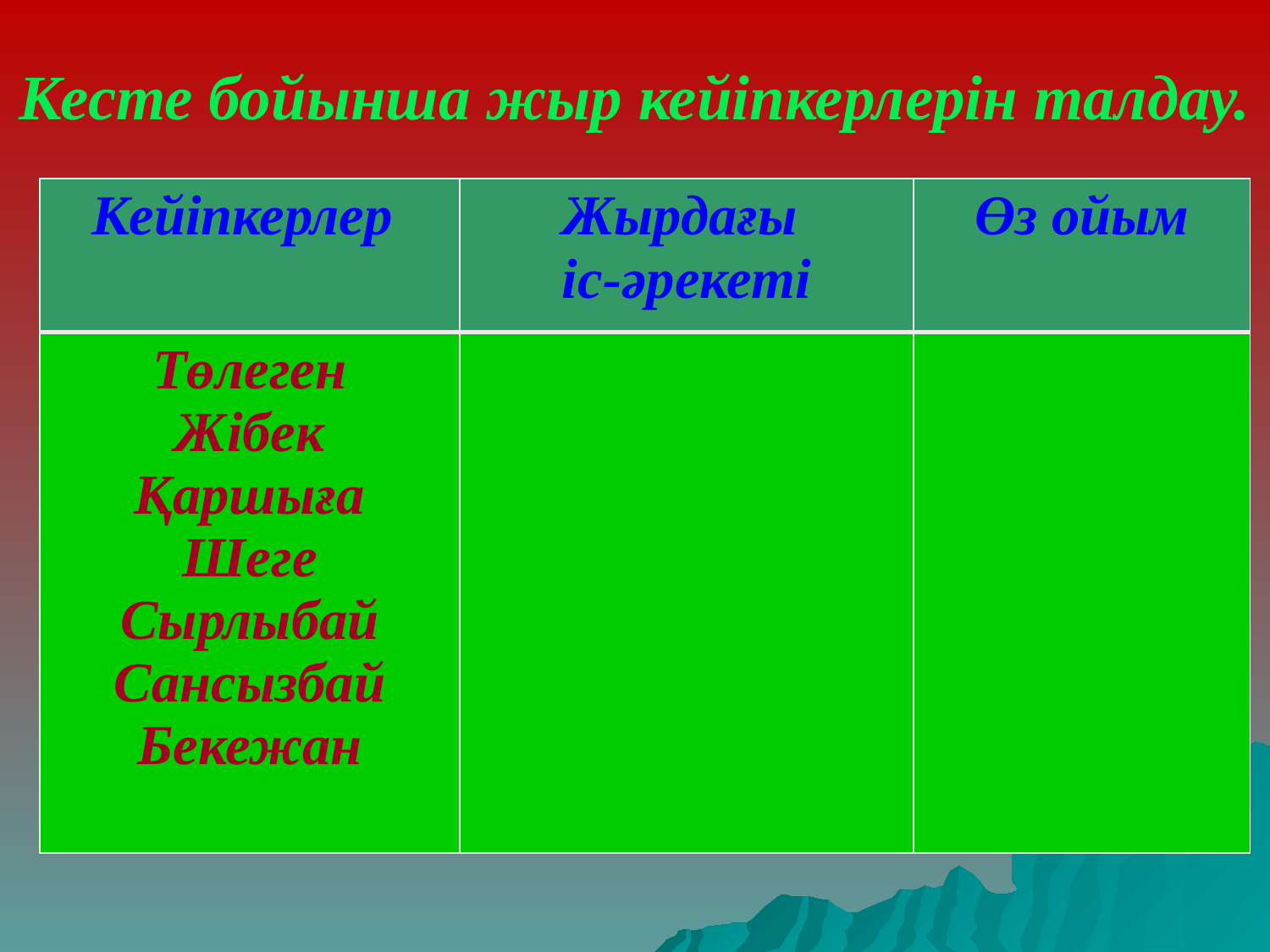

# Кесте бойынша жыр кейіпкерлерін талдау.
| Кейіпкерлер | Жырдағы іс-әрекеті | Өз ойым |
| --- | --- | --- |
| Төлеген Жібек Қаршыға Шеге Сырлыбай Сансызбай Бекежан |  |  |